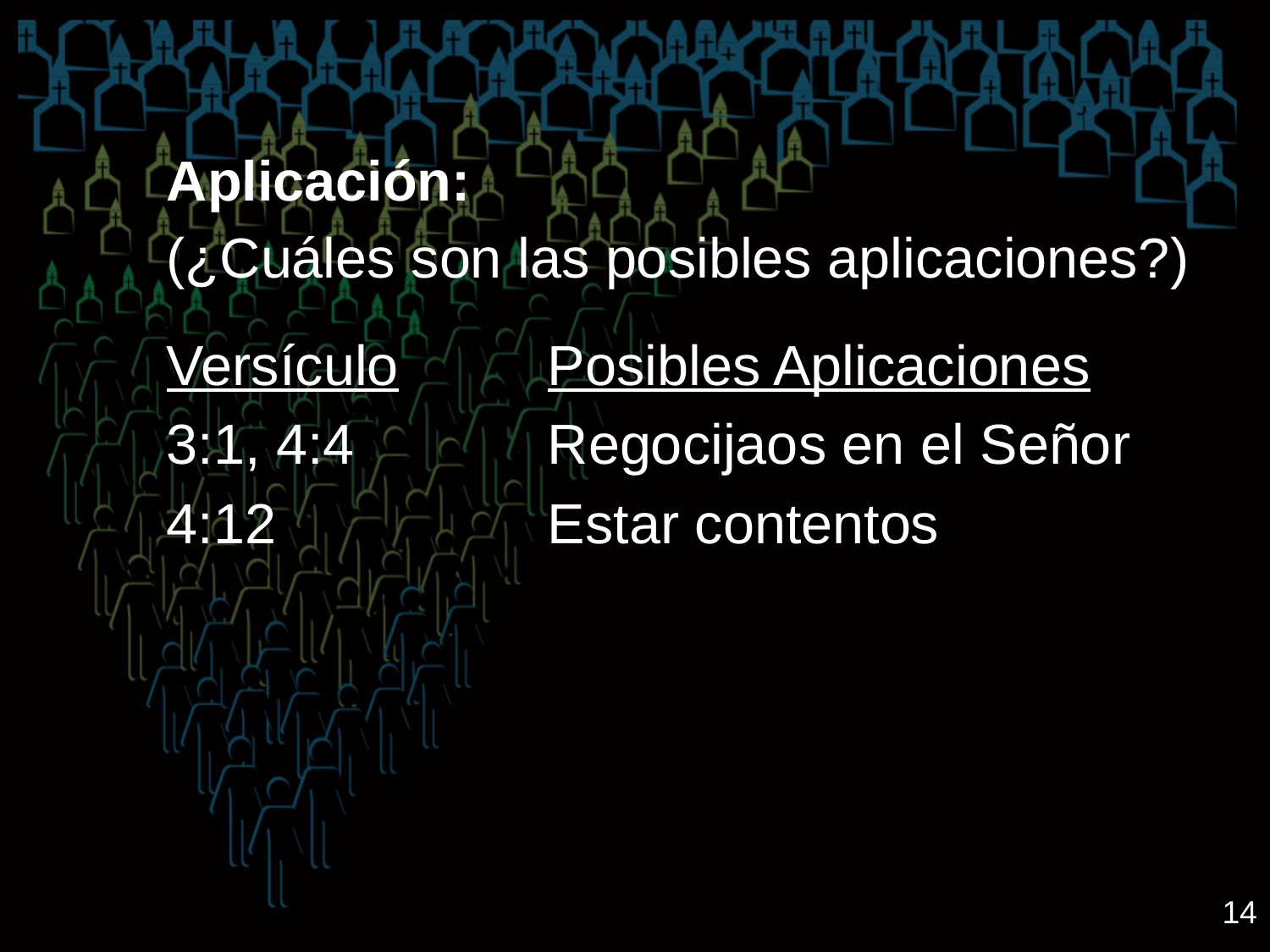

Aplicación:
(¿Cuáles son las posibles aplicaciones?)

Versículo 		Posibles Aplicaciones
3:1, 4:4 		Regocijaos en el Señor
4:12 			Estar contentos
14